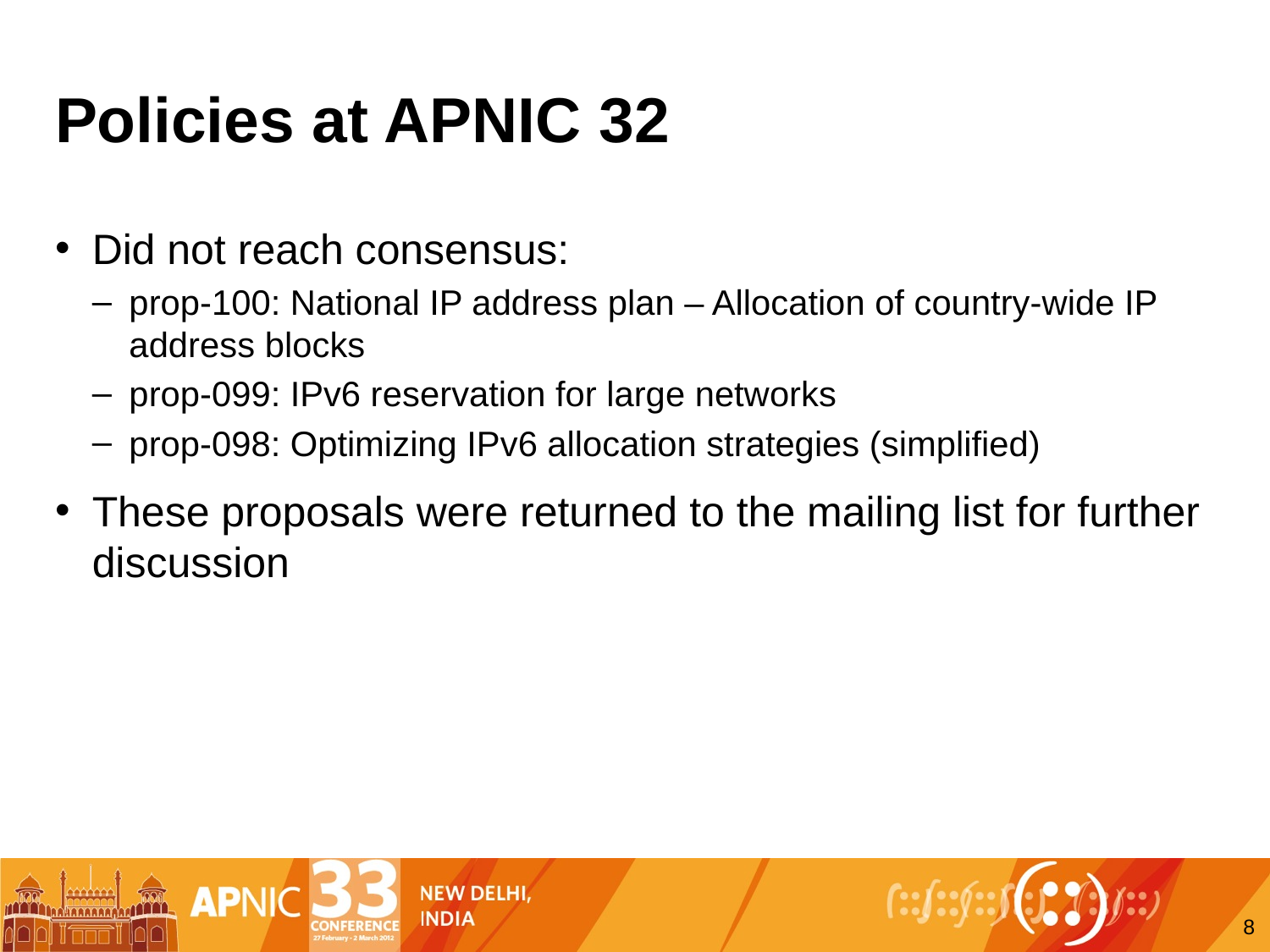

# Policies at APNIC 32
Did not reach consensus:
prop-100: National IP address plan – Allocation of country-wide IP address blocks
prop-099: IPv6 reservation for large networks
prop-098: Optimizing IPv6 allocation strategies (simplified)
These proposals were returned to the mailing list for further discussion
8